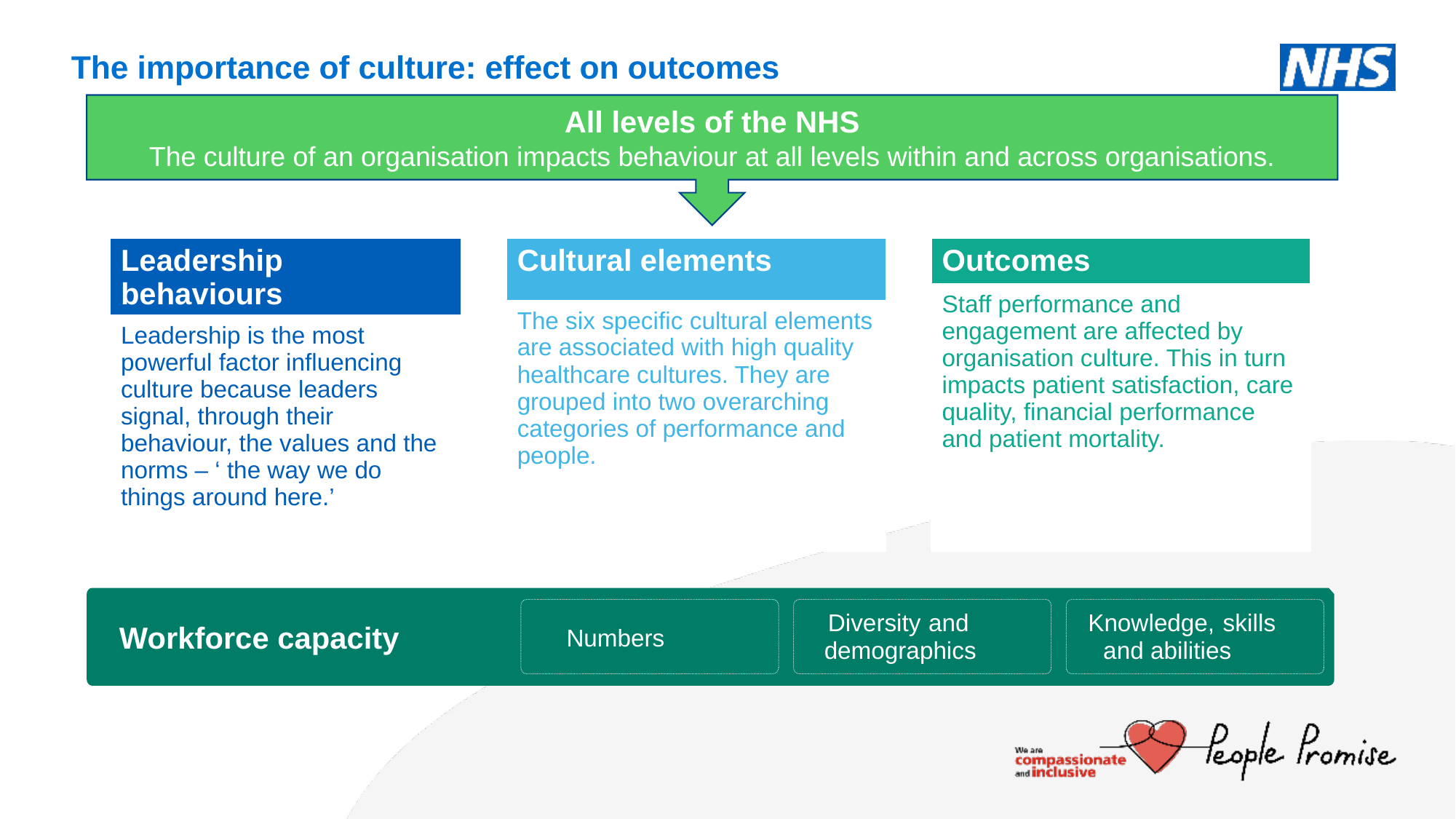

The importance of culture: effect on outcomes
All levels of the NHS
The culture of an organisation impacts behaviour at all levels within and across organisations.
| Outcomes |
| --- |
| Staff performance and engagement are affected by organisation culture. This in turn impacts patient satisfaction, care quality, financial performance and patient mortality. |
| Leadership behaviours |
| --- |
| Leadership is the most powerful factor influencing culture because leaders signal, through their behaviour, the values and the norms – ‘ the way we do things around here.’ |
| Cultural elements |
| --- |
| The six specific cultural elements are associated with high quality healthcare cultures. They are grouped into two overarching categories of performance and people. |

Workforce capacity

Numbers
Diversity and demographics
Knowledge, skills and abilities